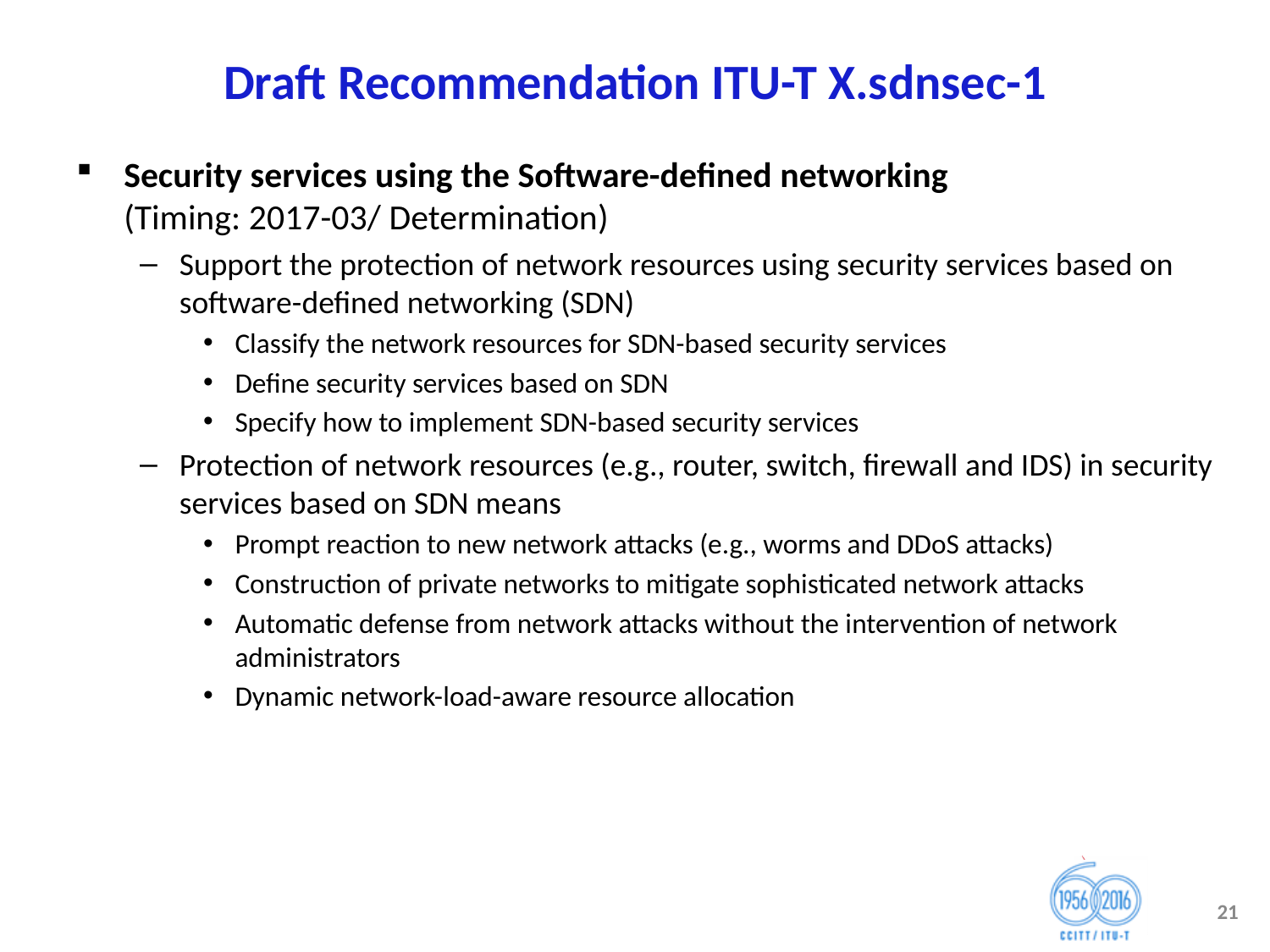

# Draft Recommendation ITU-T X.sdnsec-1
Security services using the Software-defined networking
(Timing: 2017-03/ Determination)
Support the protection of network resources using security services based on software-defined networking (SDN)
Classify the network resources for SDN-based security services
Define security services based on SDN
Specify how to implement SDN-based security services
Protection of network resources (e.g., router, switch, firewall and IDS) in security services based on SDN means
Prompt reaction to new network attacks (e.g., worms and DDoS attacks)
Construction of private networks to mitigate sophisticated network attacks
Automatic defense from network attacks without the intervention of network administrators
Dynamic network-load-aware resource allocation
21